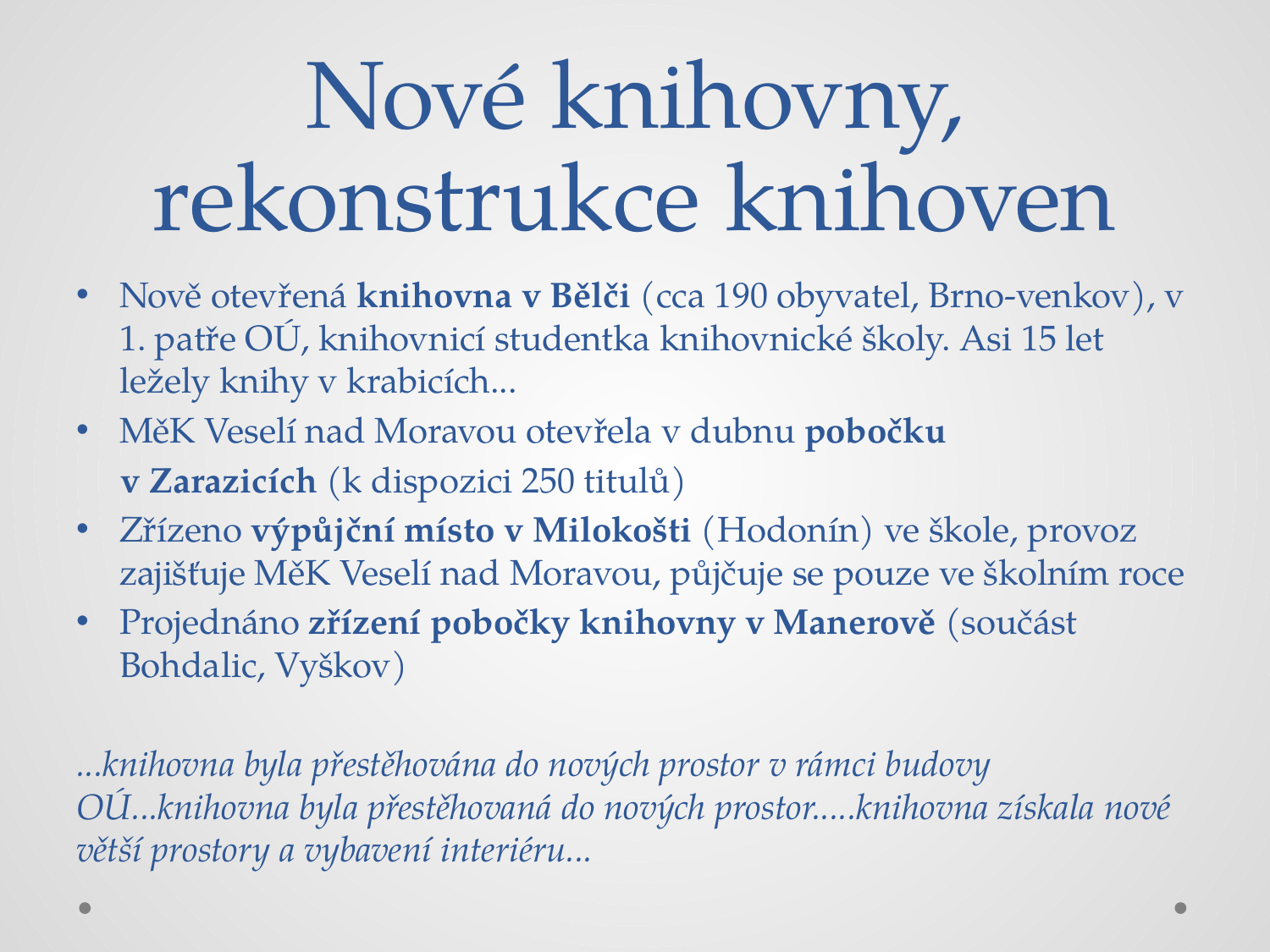

# Nové knihovny, rekonstrukce knihoven
Nově otevřená knihovna v Bělči (cca 190 obyvatel, Brno-venkov), v 1. patře OÚ, knihovnicí studentka knihovnické školy. Asi 15 let ležely knihy v krabicích...
MěK Veselí nad Moravou otevřela v dubnu pobočku
v Zarazicích (k dispozici 250 titulů)
Zřízeno výpůjční místo v Milokošti (Hodonín) ve škole, provoz zajišťuje MěK Veselí nad Moravou, půjčuje se pouze ve školním roce
Projednáno zřízení pobočky knihovny v Manerově (součást Bohdalic, Vyškov)

...knihovna byla přestěhována do nových prostor v rámci budovy OÚ...knihovna byla přestěhovaná do nových prostor.....knihovna získala nové větší prostory a vybavení interiéru...